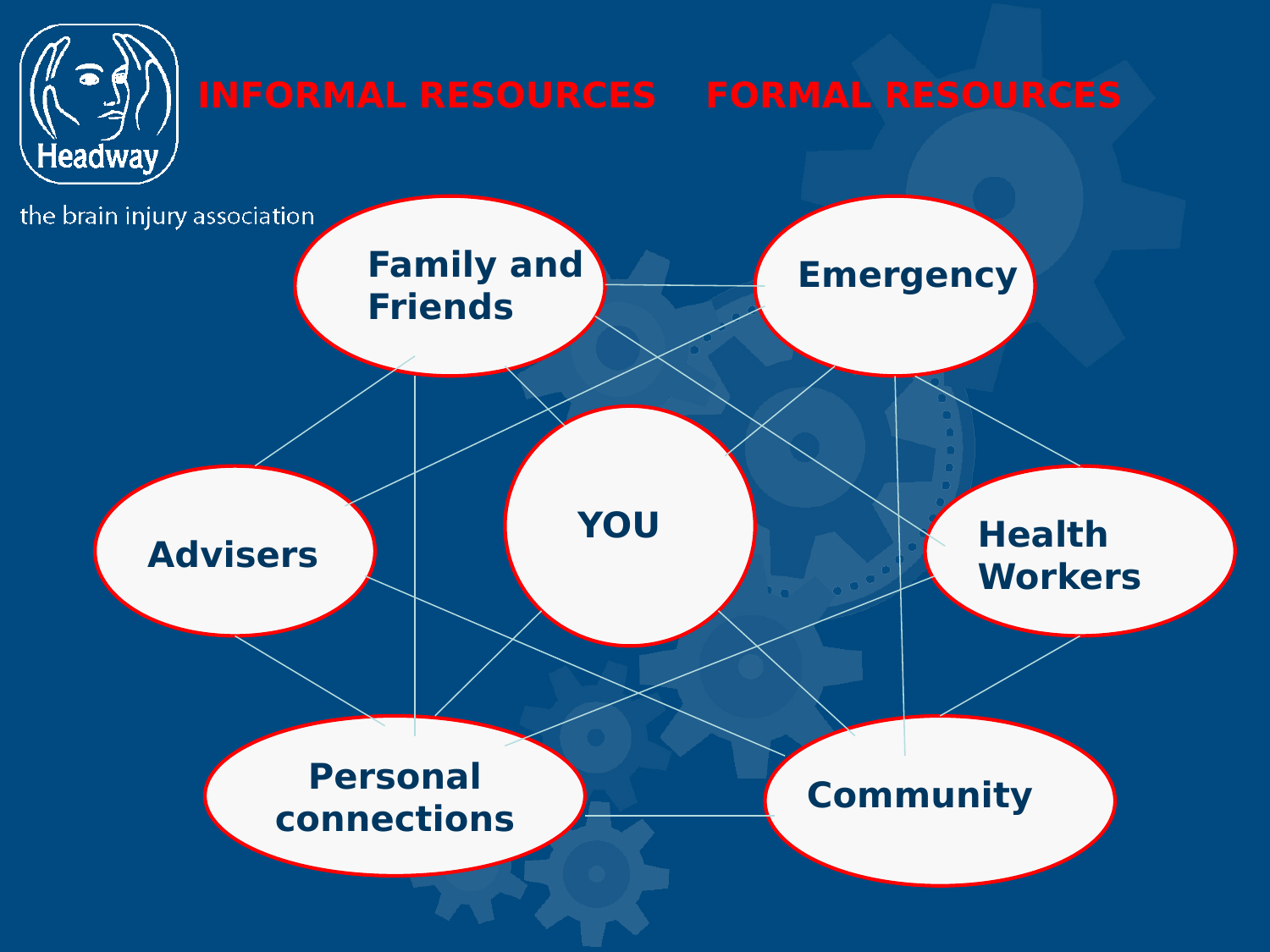

INFORMAL RESOURCES	FORMAL RESOURCES

Family and
Friends

Emergency

YOU
Health
Workers
Advisers
Personal
connections

Community